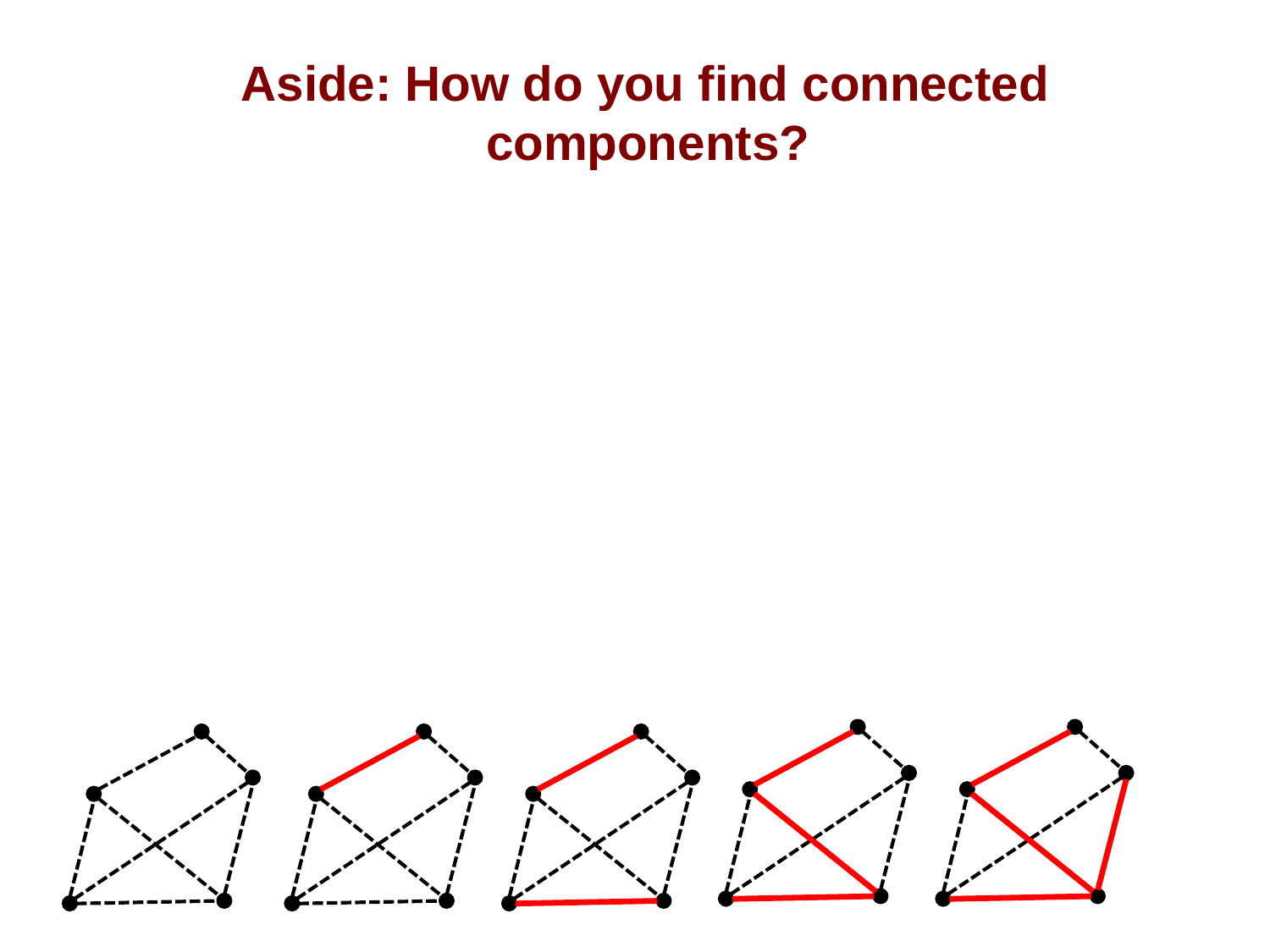

# Aside: How do you find connected components?